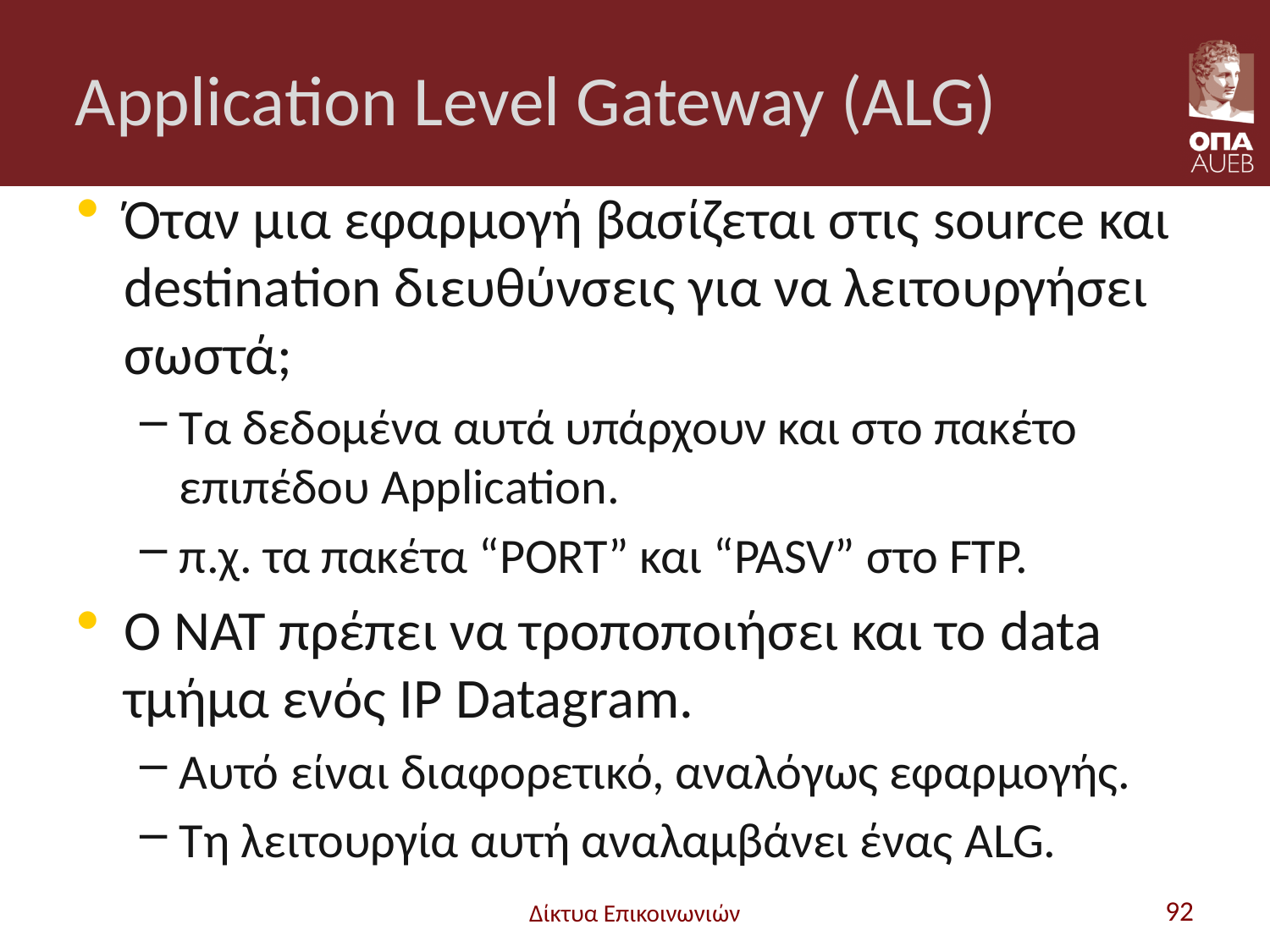

# Application Level Gateway (ALG)
Όταν μια εφαρμογή βασίζεται στις source και destination διευθύνσεις για να λειτουργήσει σωστά;
Τα δεδομένα αυτά υπάρχουν και στο πακέτο επιπέδου Application.
π.χ. τα πακέτα “PORT” και “PASV” στο FTP.
Ο NAT πρέπει να τροποποιήσει και το data τμήμα ενός IP Datagram.
Αυτό είναι διαφορετικό, αναλόγως εφαρμογής.
Τη λειτουργία αυτή αναλαμβάνει ένας ALG.

Δίκτυα Επικοινωνιών
92